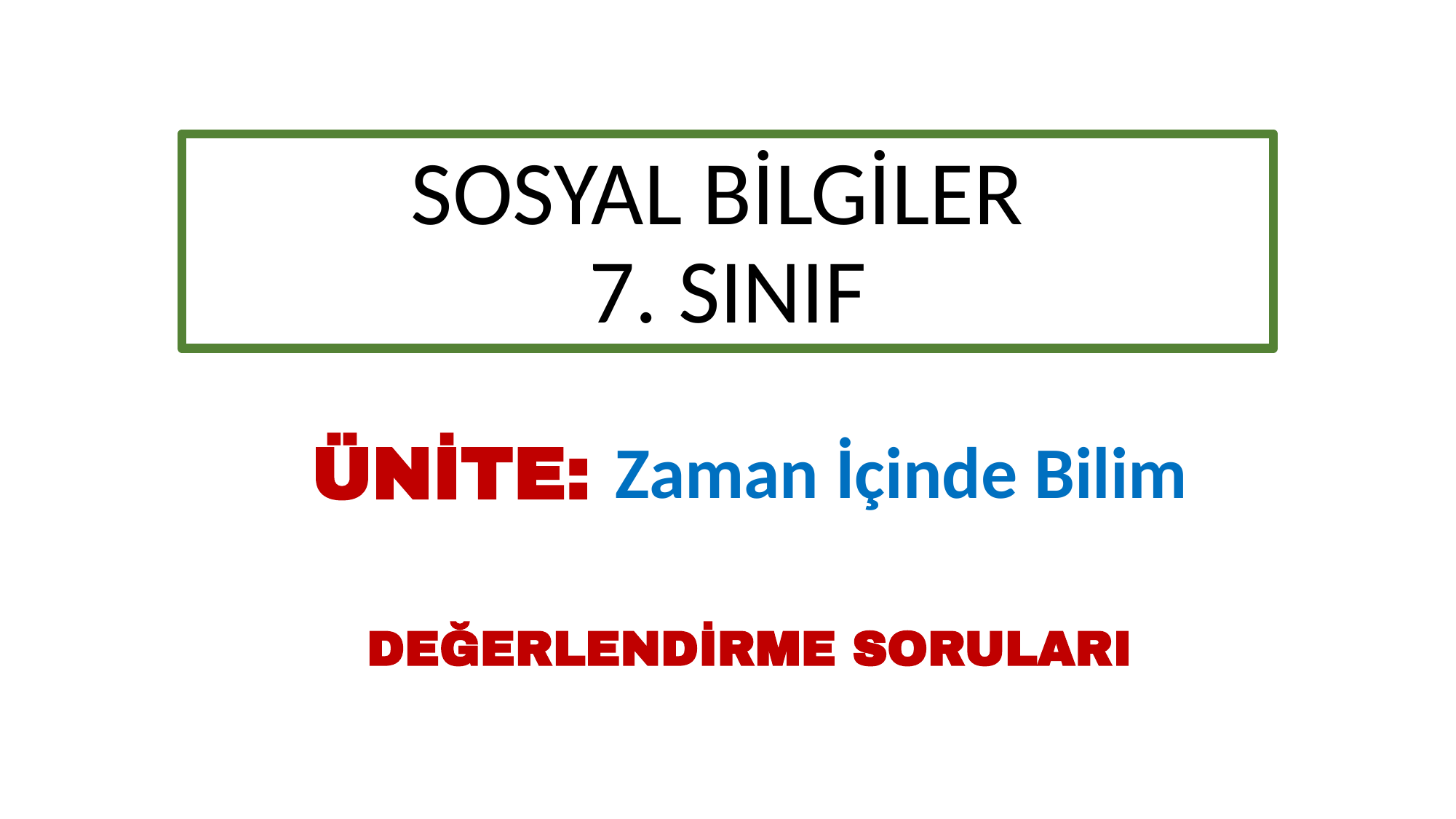

# SOSYAL BİLGİLER 7. SINIF
ÜNİTE: Zaman İçinde Bilim

DEĞERLENDİRME SORULARI